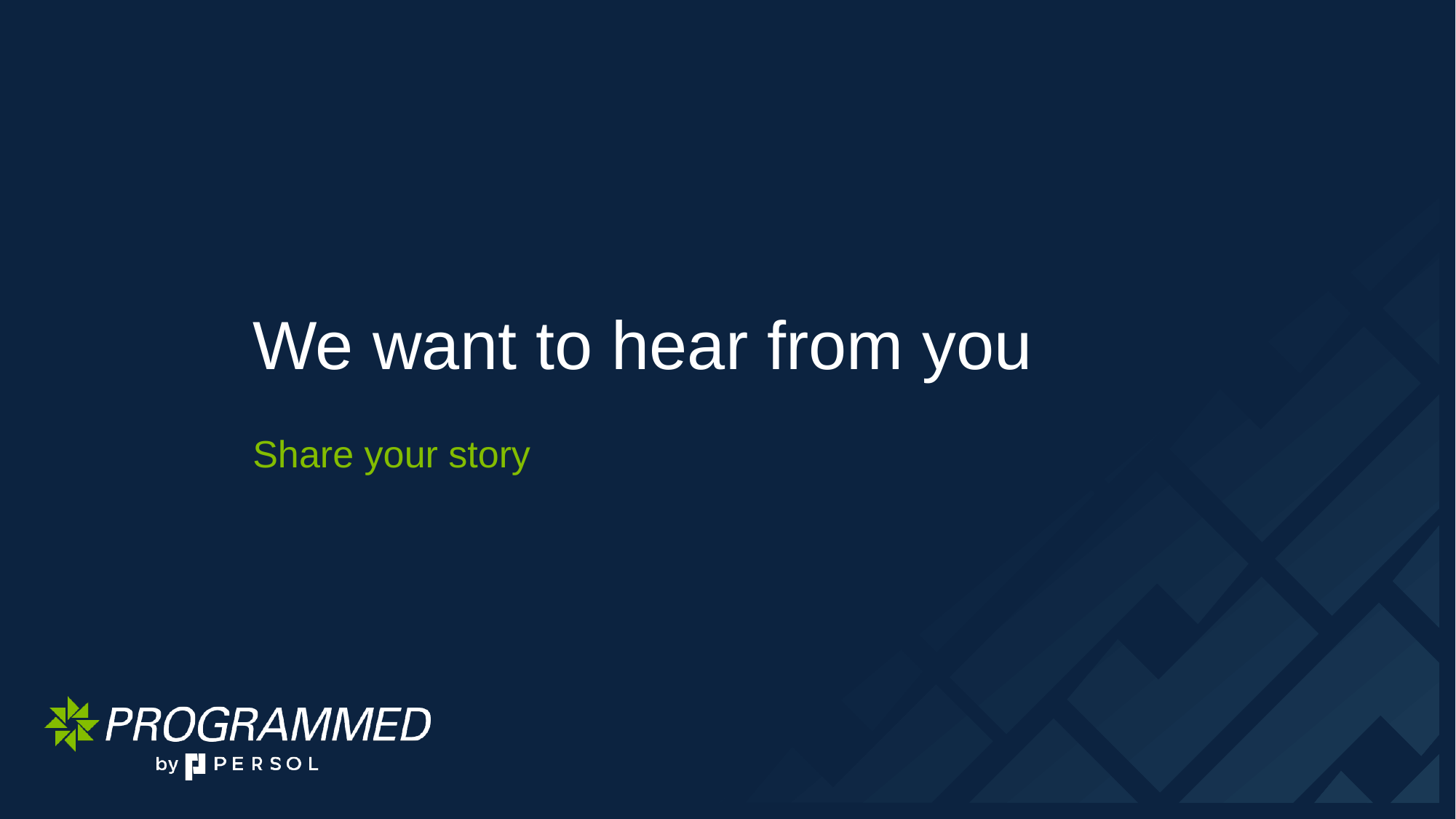

# We want to hear from you
Share your story